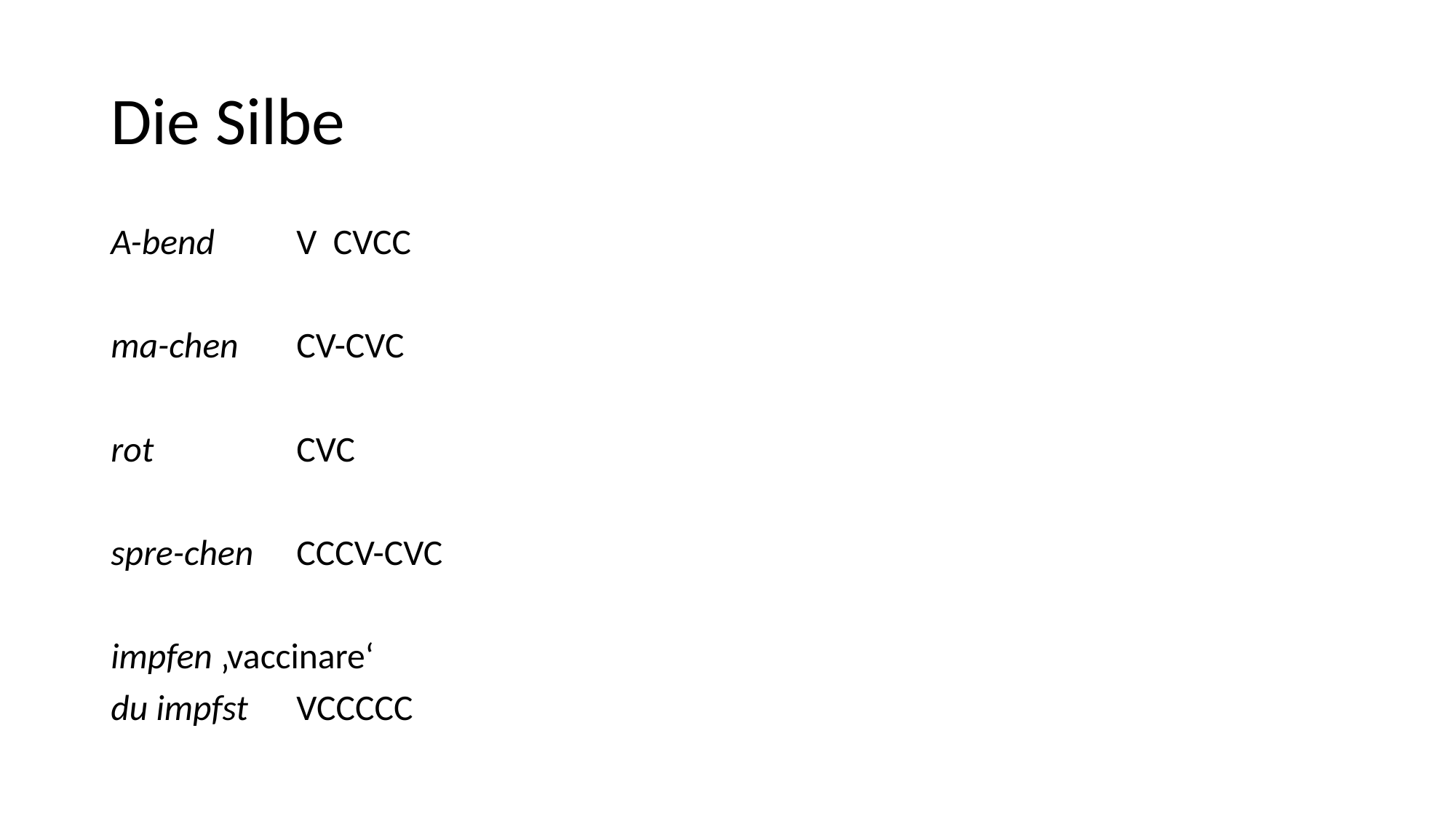

# Die Silbe
A-bend	V  CVCC

ma-chen	CV-CVC

rot		CVC

spre-chen	CCCV-CVC

impfen ‚vaccinare‘
du impfst 	VCCCCC